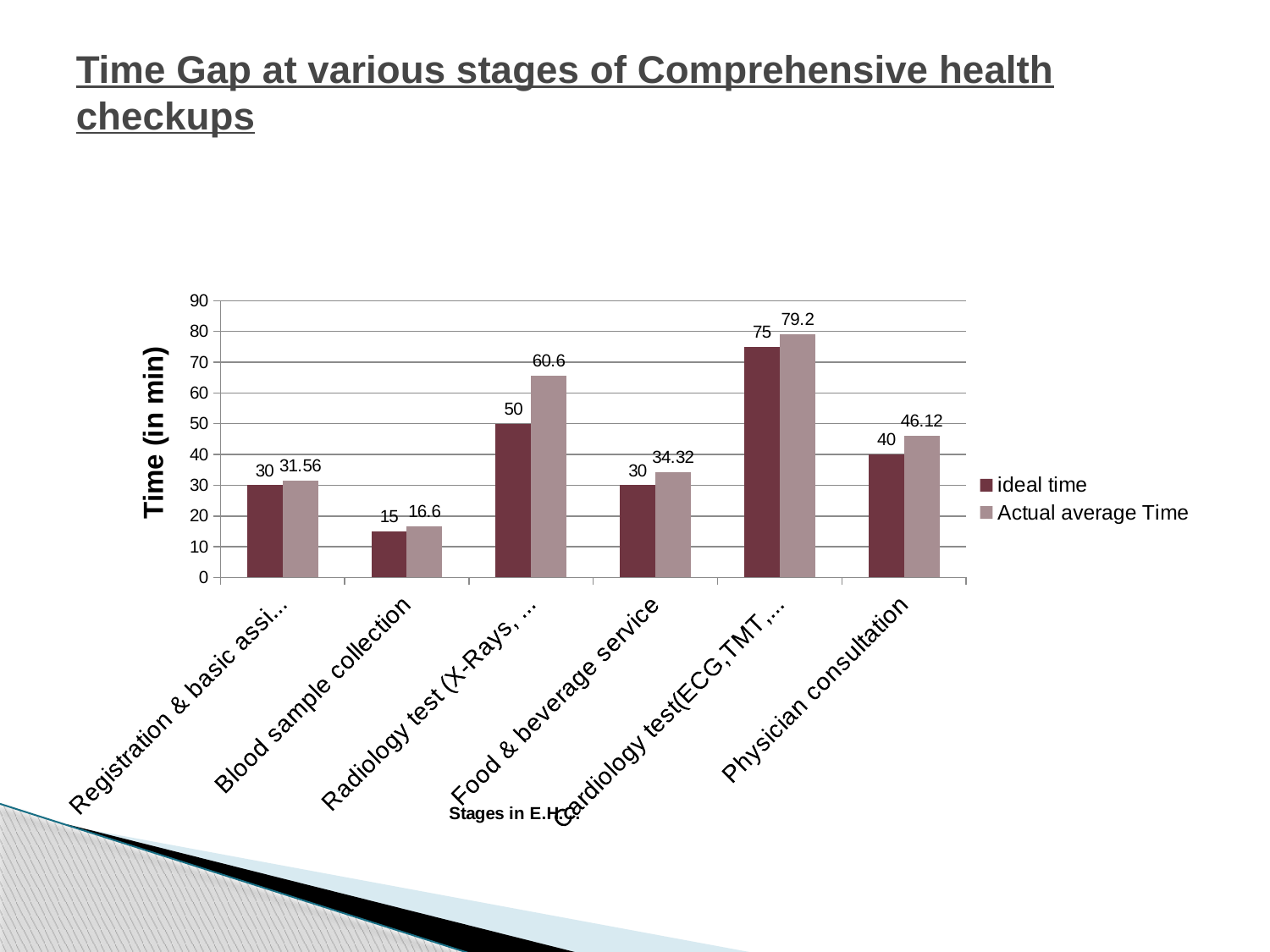

# Time Gap at various stages of Comprehensive health checkups

### Chart

| Category | ideal time | Actual average Time |
|---|---|---|
| Registration & basic assisment | 30.0 | 31.56 |
| Blood sample collection | 15.0 | 16.6 |
| Radiology test (X-Rays, USG) | 50.0 | 65.6 |
| Food & beverage service | 30.0 | 34.32 |
| Cardiology test(ECG,TMT,2DEcho) | 75.0 | 79.2 |
| Physician consultation | 40.0 | 46.12000000000001 |